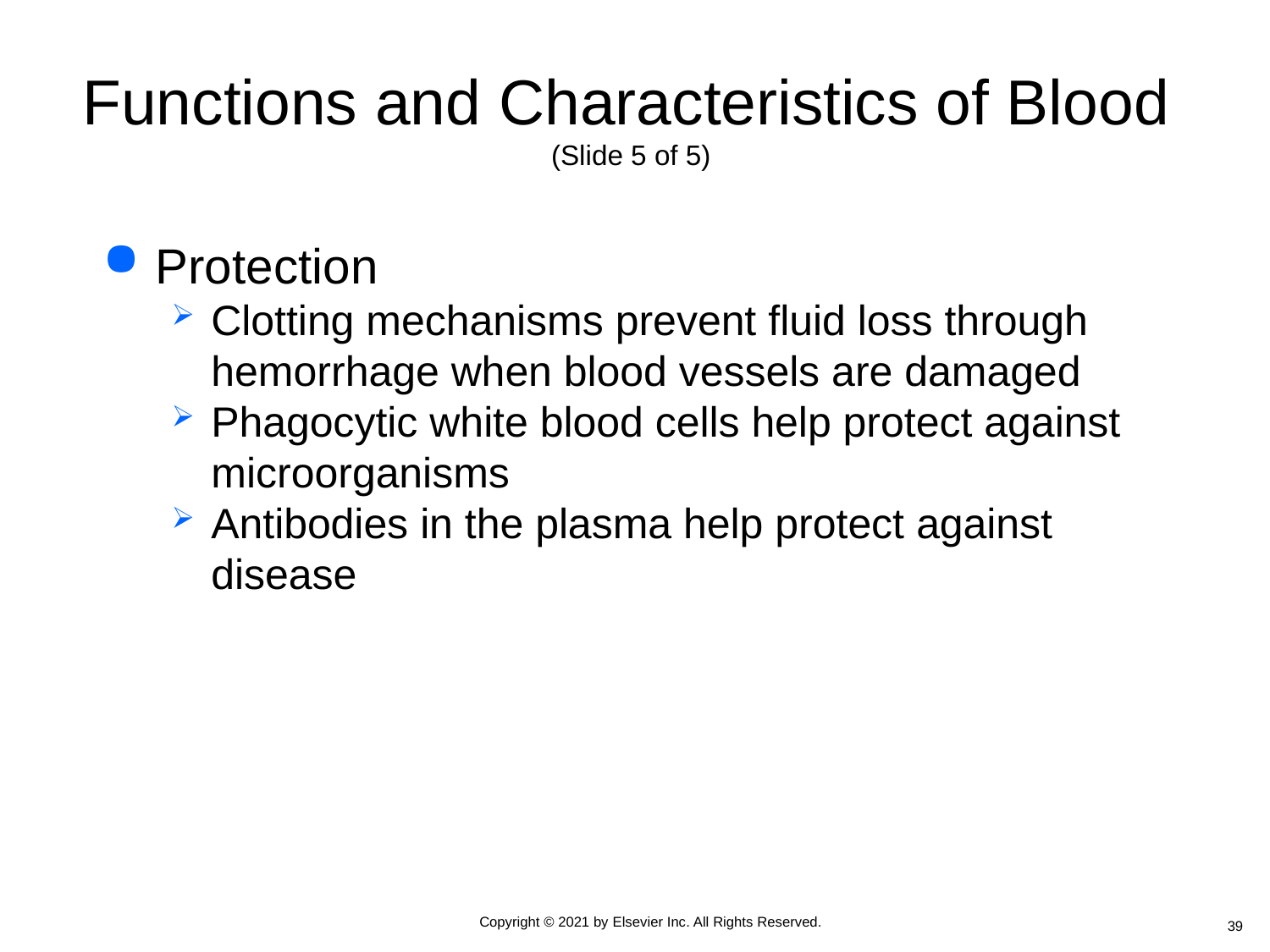

# Functions and Characteristics of Blood (Slide 5 of 5)
Protection
Clotting mechanisms prevent fluid loss through hemorrhage when blood vessels are damaged
Phagocytic white blood cells help protect against microorganisms
Antibodies in the plasma help protect against disease
39